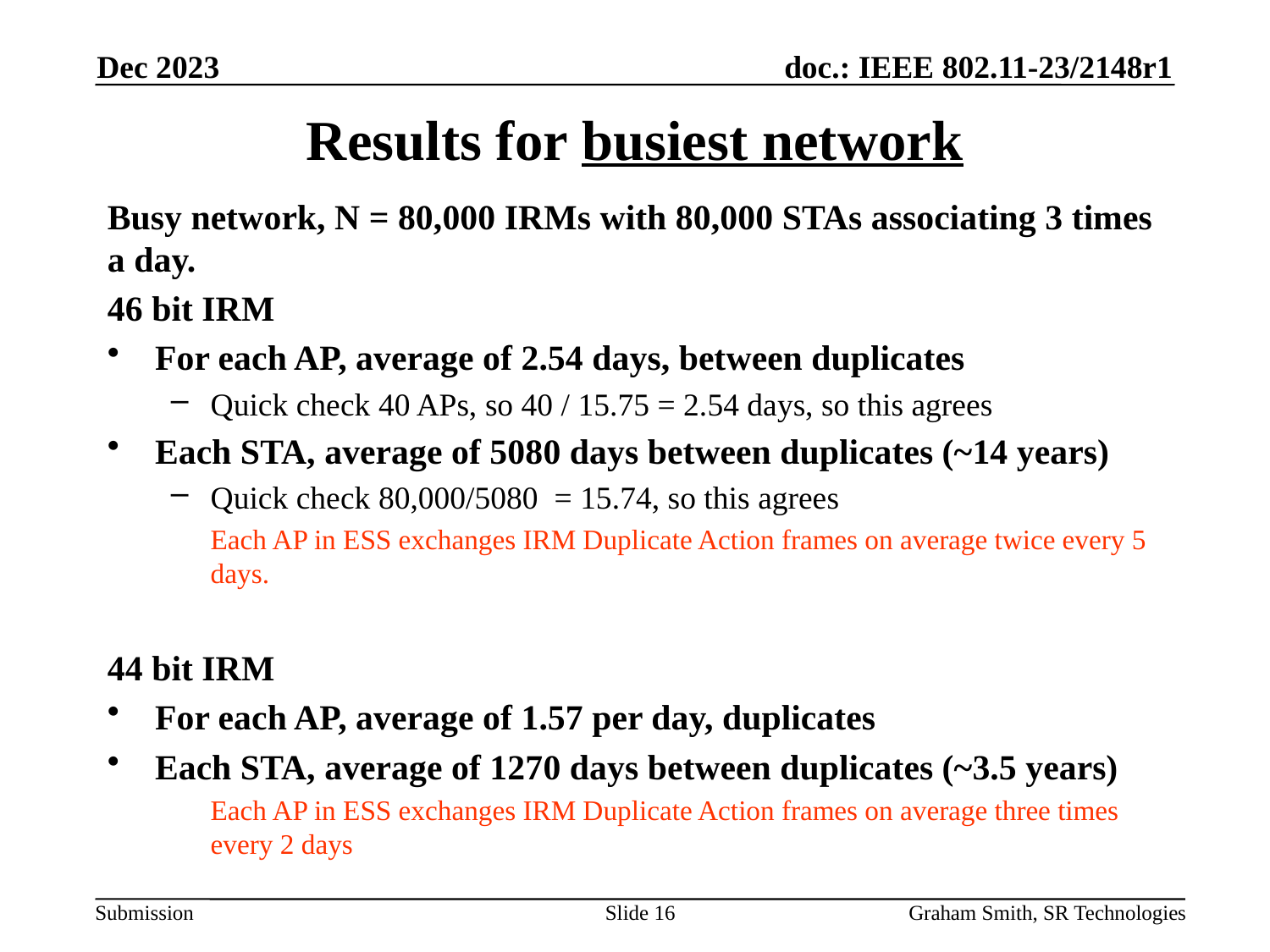

Dec 2023
# Results for busiest network
Busy network, N = 80,000 IRMs with 80,000 STAs associating 3 times a day.
46 bit IRM
For each AP, average of 2.54 days, between duplicates
Quick check 40 APs, so 40 / 15.75 = 2.54 days, so this agrees
Each STA, average of 5080 days between duplicates (~14 years)
Quick check 80,000/5080  = 15.74, so this agrees
Each AP in ESS exchanges IRM Duplicate Action frames on average twice every 5 days.

44 bit IRM
For each AP, average of 1.57 per day, duplicates
Each STA, average of 1270 days between duplicates (~3.5 years)
Each AP in ESS exchanges IRM Duplicate Action frames on average three times every 2 days
Slide 16
Graham Smith, SR Technologies